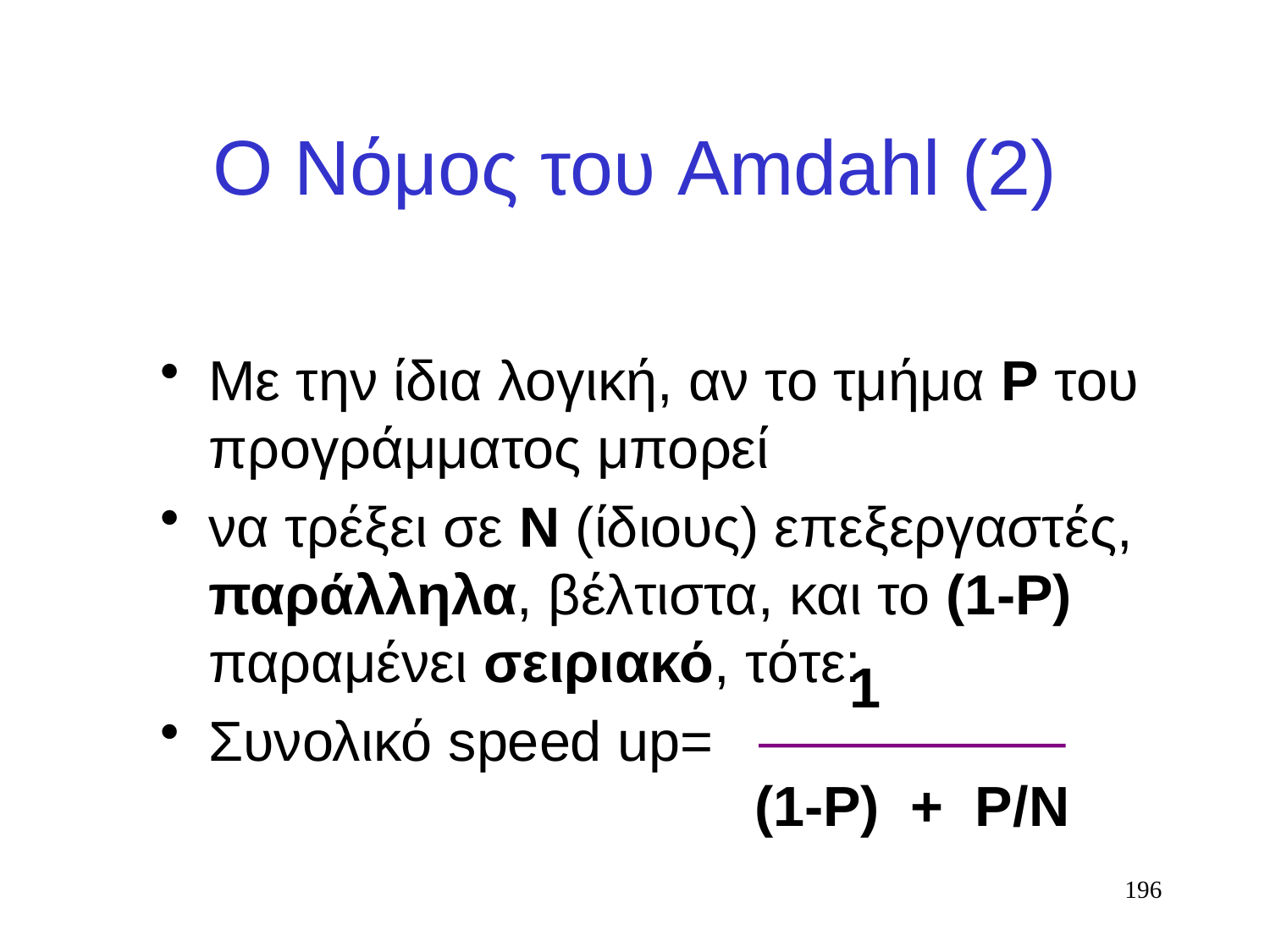

# Ο Νόμος του Amdahl (2)
Με την ίδια λογική, αν το τμήμα P του προγράμματος μπορεί
να τρέξει σε Ν (ίδιους) επεξεργαστές, παράλληλα, βέλτιστα, και το (1-P) παραμένει σειριακό, τότε:
Συνολικό speed up=

         1

(1-P)  +  P/Ν

196